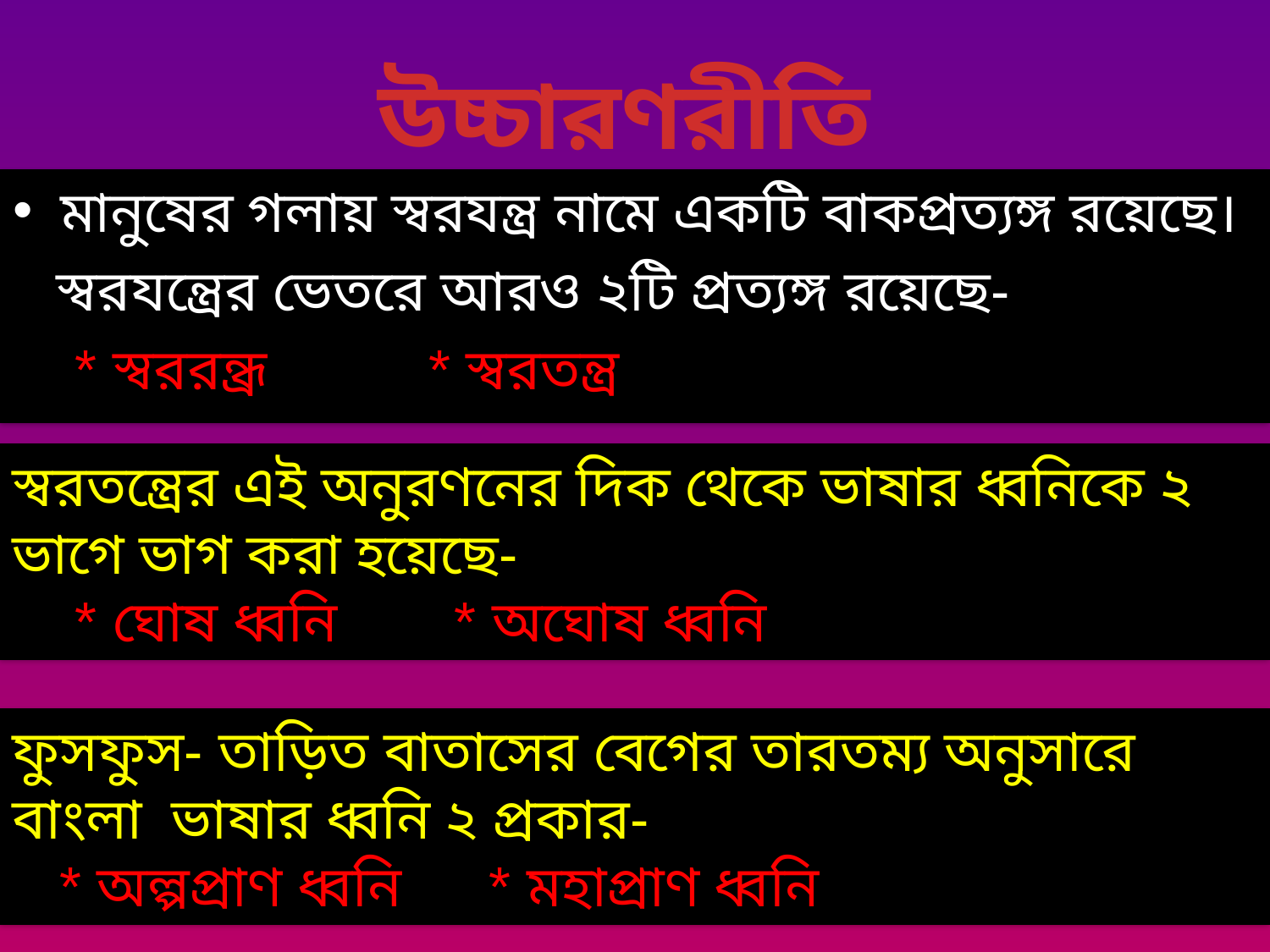

# উচ্চারণরীতি
মানুষের গলায় স্বরযন্ত্র নামে একটি বাকপ্রত্যঙ্গ রয়েছে।
   স্বরযন্ত্রের ভেতরে আরও ২টি প্রত্যঙ্গ রয়েছে-
    * স্বররন্ধ্র           * স্বরতন্ত্র

স্বরতন্ত্রের এই অনুরণনের দিক থেকে ভাষার ধ্বনিকে ২ ভাগে ভাগ করা হয়েছে-
    * ঘোষ ধ্বনি        * অঘোষ ধ্বনি
ফুসফুস- তাড়িত বাতাসের বেগের তারতম্য অনুসারে বাংলা  ভাষার ধ্বনি ২ প্রকার-
   * অল্পপ্রাণ ধ্বনি      * মহাপ্রাণ ধ্বনি